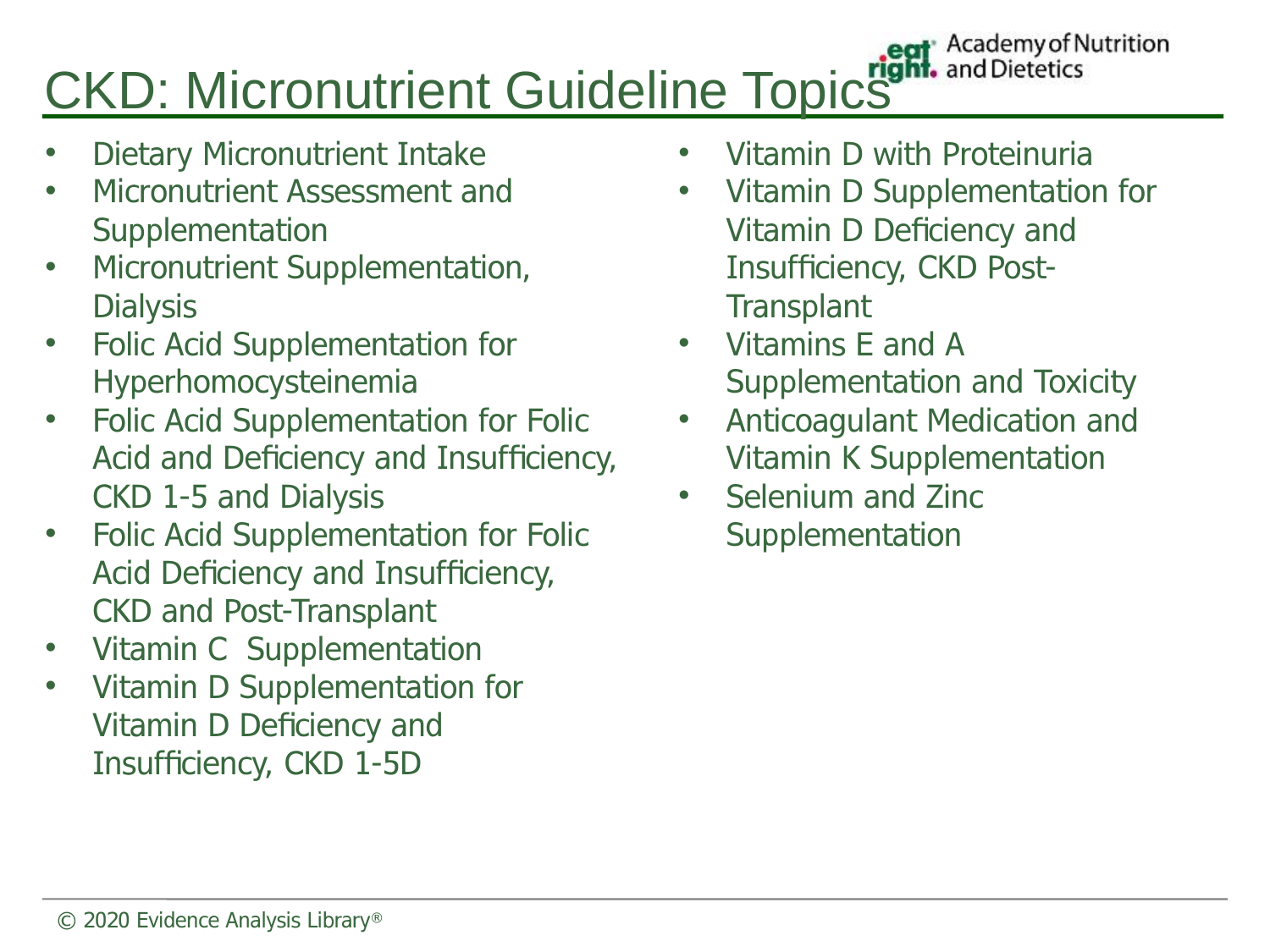

# CKD: Micronutrient Guideline Topics
Dietary Micronutrient Intake
Micronutrient Assessment and Supplementation
Micronutrient Supplementation, Dialysis
Folic Acid Supplementation for Hyperhomocysteinemia
Folic Acid Supplementation for Folic Acid and Deficiency and Insufficiency, CKD 1-5 and Dialysis
Folic Acid Supplementation for Folic Acid Deficiency and Insufficiency, CKD and Post-Transplant
Vitamin C  Supplementation
Vitamin D Supplementation for Vitamin D Deficiency and Insufficiency, CKD 1-5D

Vitamin D with Proteinuria
Vitamin D Supplementation for Vitamin D Deficiency and Insufficiency, CKD Post-Transplant
Vitamins E and A Supplementation and Toxicity
Anticoagulant Medication and Vitamin K Supplementation
Selenium and Zinc Supplementation

© 2020 Evidence Analysis Library®